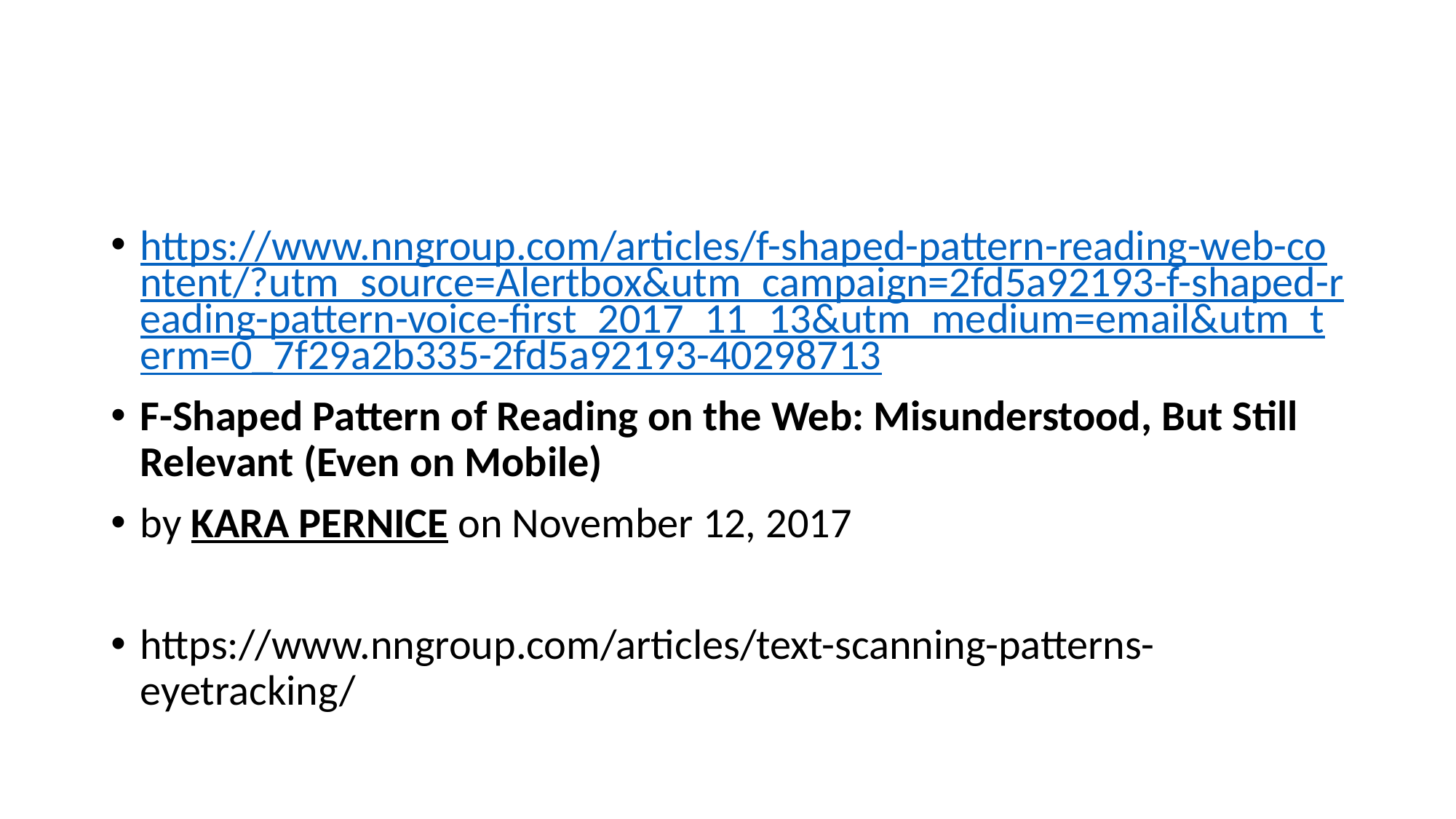

#
https://www.nngroup.com/articles/f-shaped-pattern-reading-web-content/?utm_source=Alertbox&utm_campaign=2fd5a92193-f-shaped-reading-pattern-voice-first_2017_11_13&utm_medium=email&utm_term=0_7f29a2b335-2fd5a92193-40298713
F-Shaped Pattern of Reading on the Web: Misunderstood, But Still Relevant (Even on Mobile)
by KARA PERNICE on November 12, 2017

https://www.nngroup.com/articles/text-scanning-patterns-eyetracking/